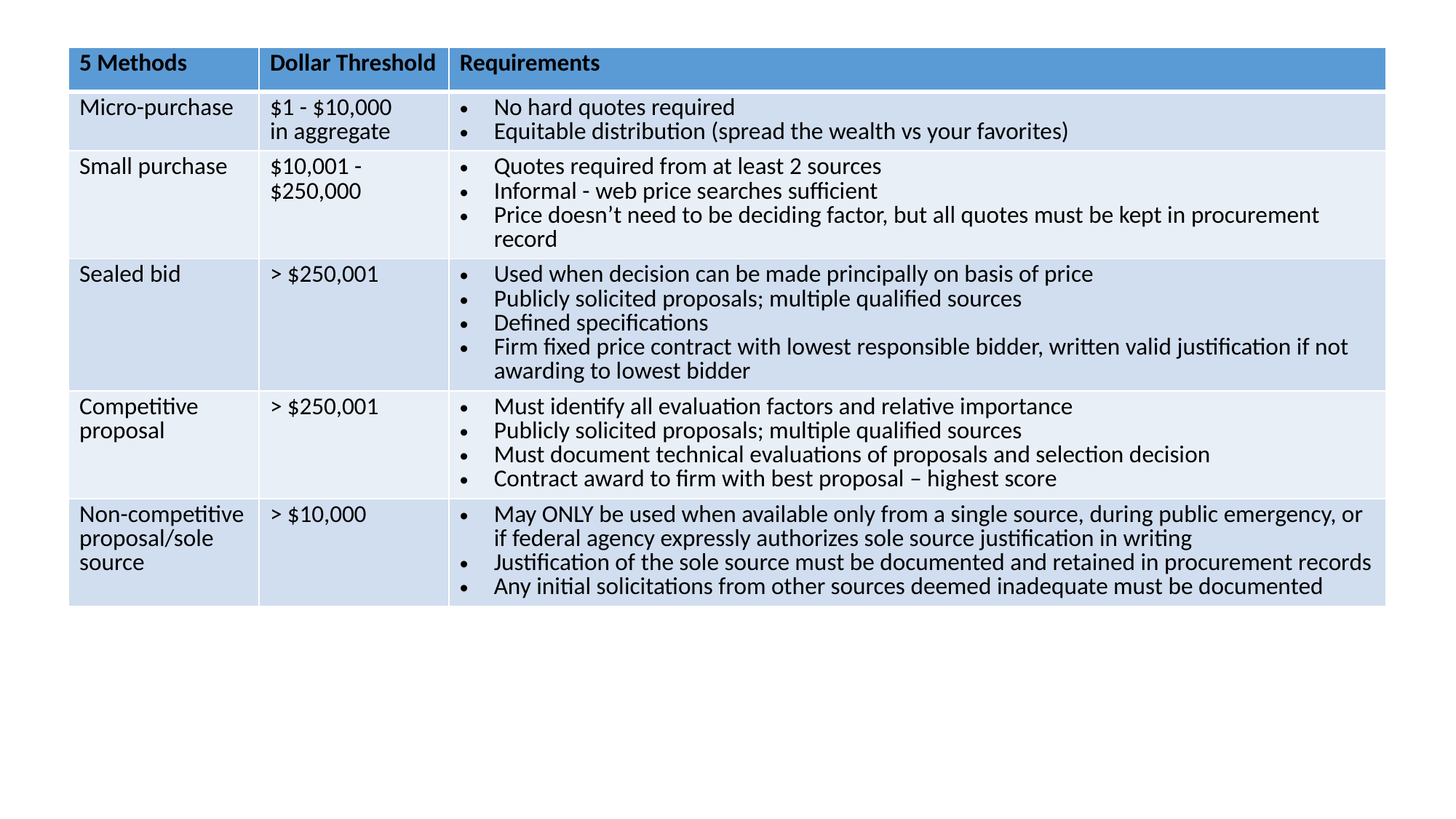

| 5 Methods | Dollar Threshold | Requirements |
| --- | --- | --- |
| Micro-purchase | $1 - $10,000 in aggregate | No hard quotes required Equitable distribution (spread the wealth vs your favorites) |
| Small purchase | $10,001 -$250,000 | Quotes required from at least 2 sources Informal - web price searches sufficient Price doesn’t need to be deciding factor, but all quotes must be kept in procurement record |
| Sealed bid | > $250,001 | Used when decision can be made principally on basis of price Publicly solicited proposals; multiple qualified sources Defined specifications Firm fixed price contract with lowest responsible bidder, written valid justification if not awarding to lowest bidder |
| Competitive proposal | > $250,001 | Must identify all evaluation factors and relative importance Publicly solicited proposals; multiple qualified sources Must document technical evaluations of proposals and selection decision Contract award to firm with best proposal – highest score |
| Non-competitive proposal/sole source | > $10,000 | May ONLY be used when available only from a single source, during public emergency, or if federal agency expressly authorizes sole source justification in writing Justification of the sole source must be documented and retained in procurement records Any initial solicitations from other sources deemed inadequate must be documented |